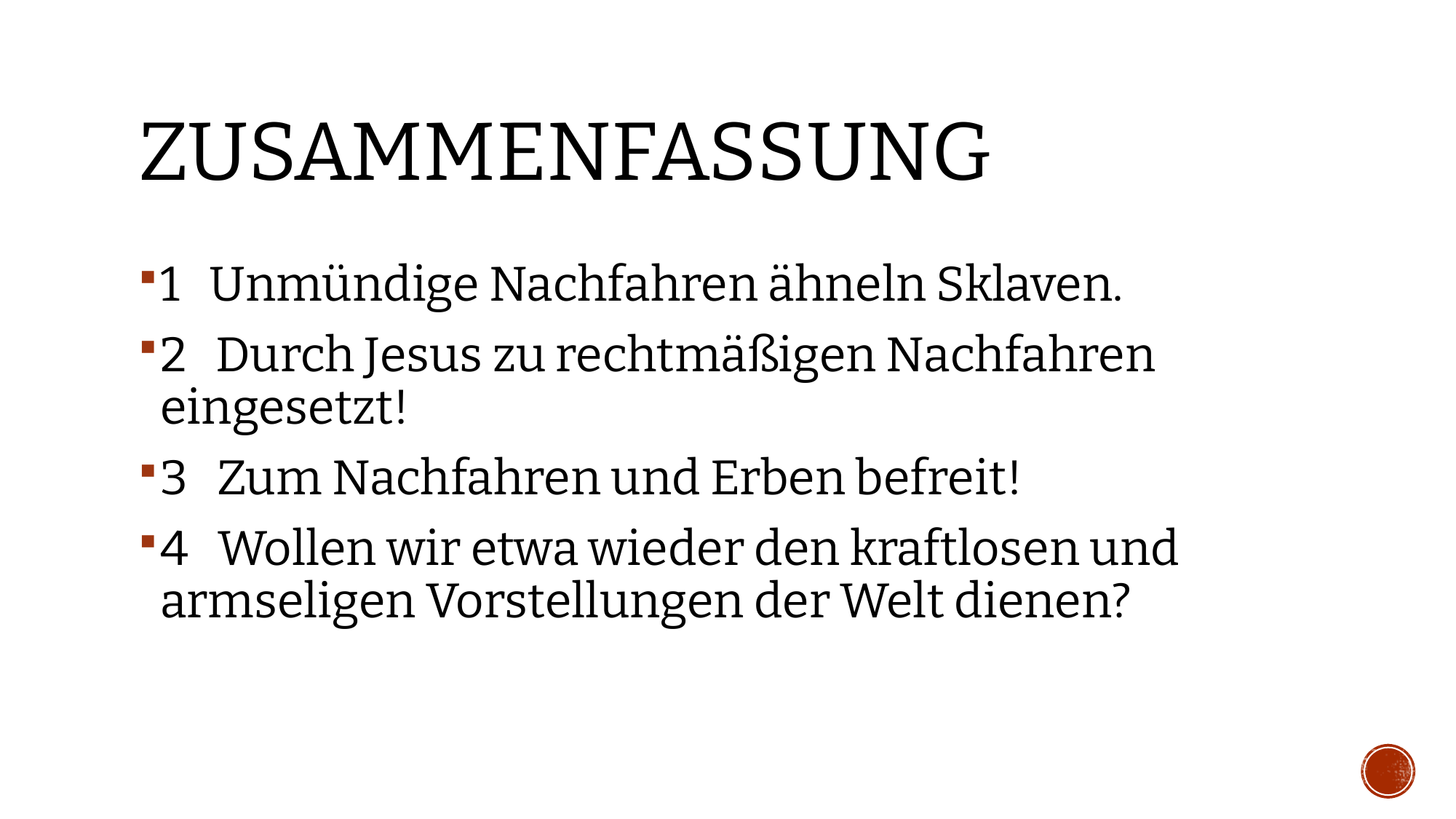

# Zusammenfassung
1   Unmündige Nachfahren ähneln Sklaven.
2   Durch Jesus zu rechtmäßigen Nachfahren eingesetzt!
3   Zum Nachfahren und Erben befreit!
4   Wollen wir etwa wieder den kraftlosen und armseligen Vorstellungen der Welt dienen?